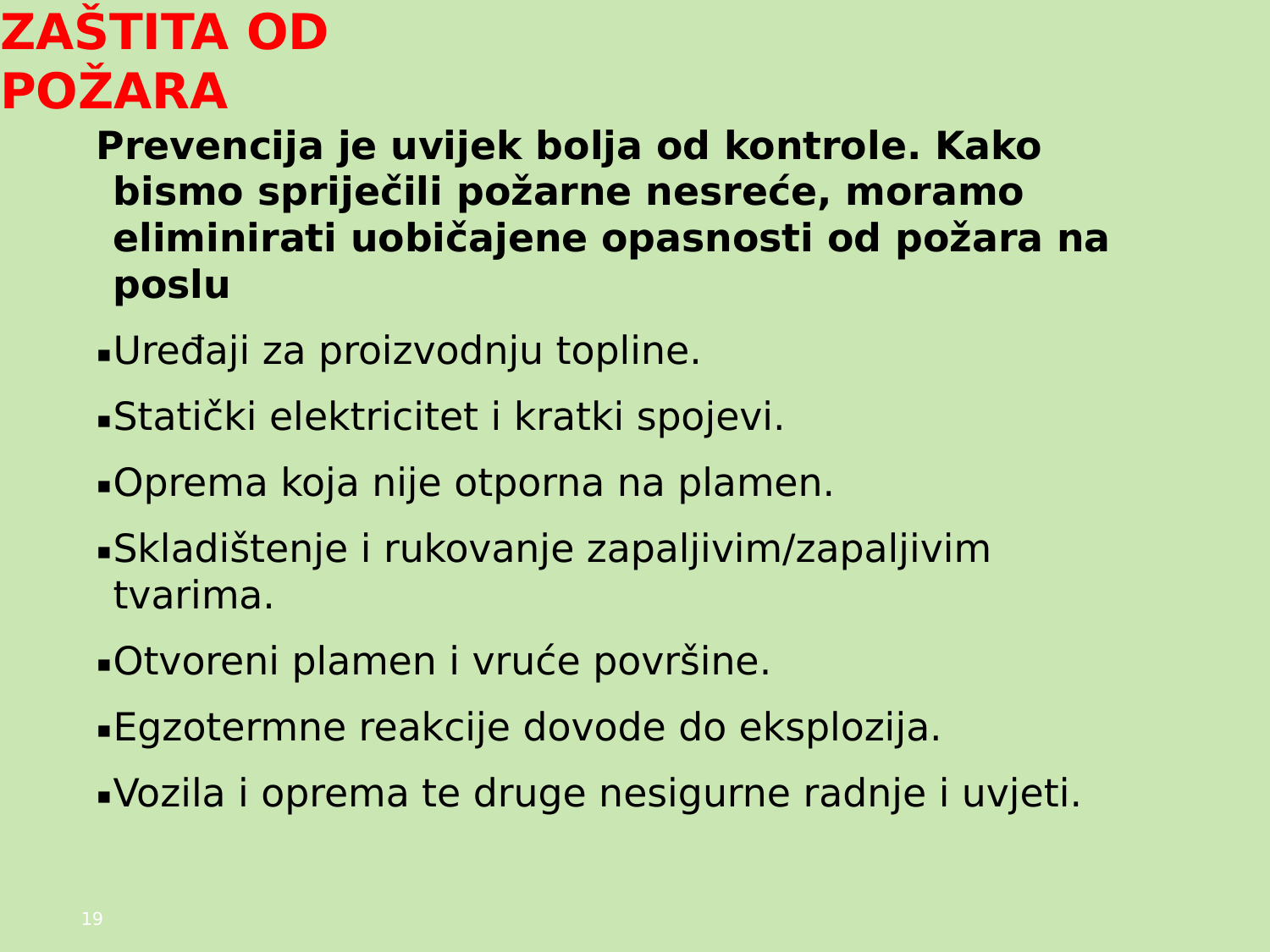

# ZAŠTITA OD POŽARA
Prevencija je uvijek bolja od kontrole. Kako bismo spriječili požarne nesreće, moramo eliminirati uobičajene opasnosti od požara na poslu
Uređaji za proizvodnju topline.
Statički elektricitet i kratki spojevi.
Oprema koja nije otporna na plamen.
Skladištenje i rukovanje zapaljivim/zapaljivim tvarima.
Otvoreni plamen i vruće površine.
Egzotermne reakcije dovode do eksplozija.
Vozila i oprema te druge nesigurne radnje i uvjeti.
19